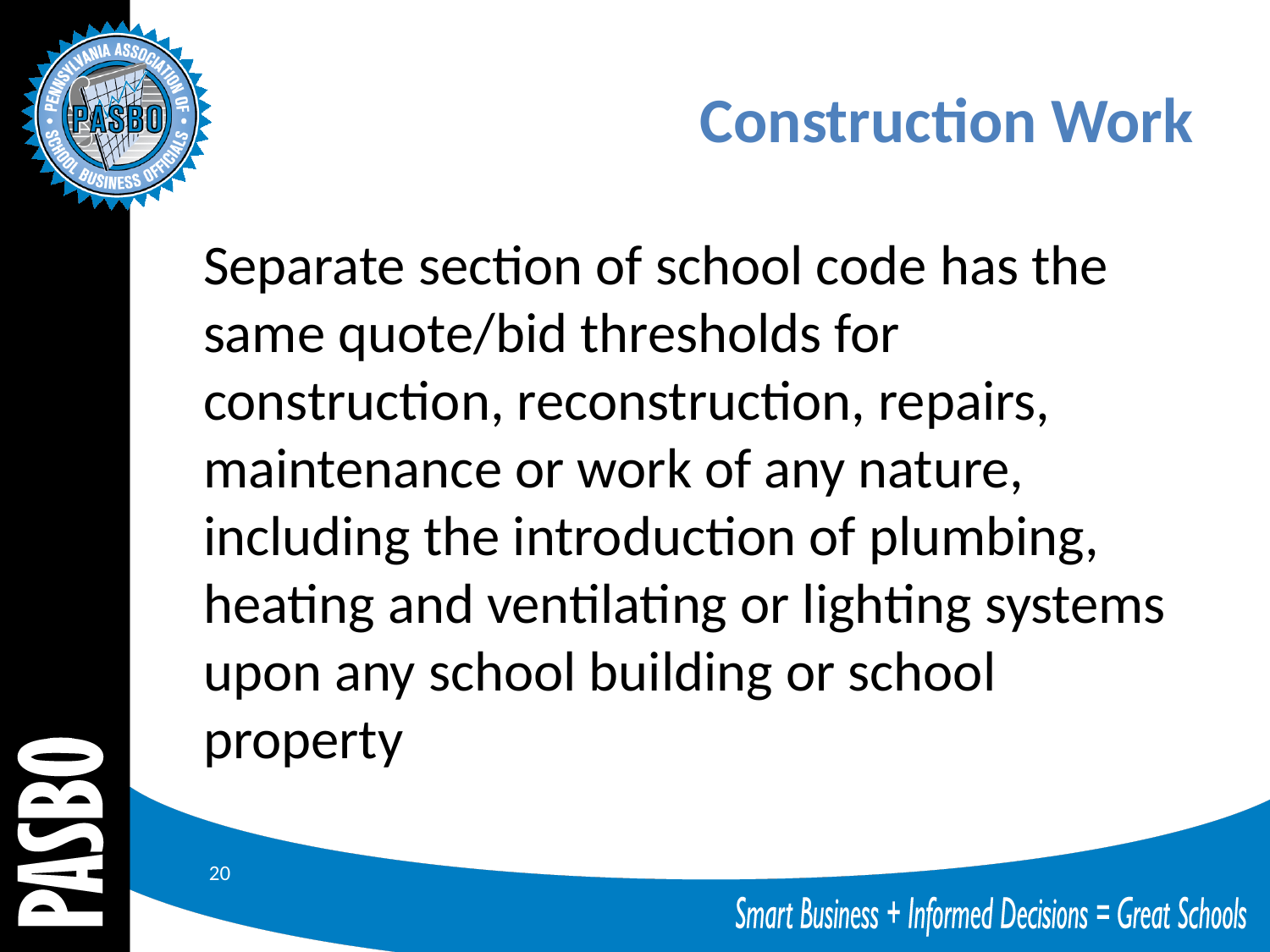

# Construction Work
Separate section of school code has the same quote/bid thresholds for construction, reconstruction, repairs, maintenance or work of any nature, including the introduction of plumbing, heating and ventilating or lighting systems upon any school building or school property
20